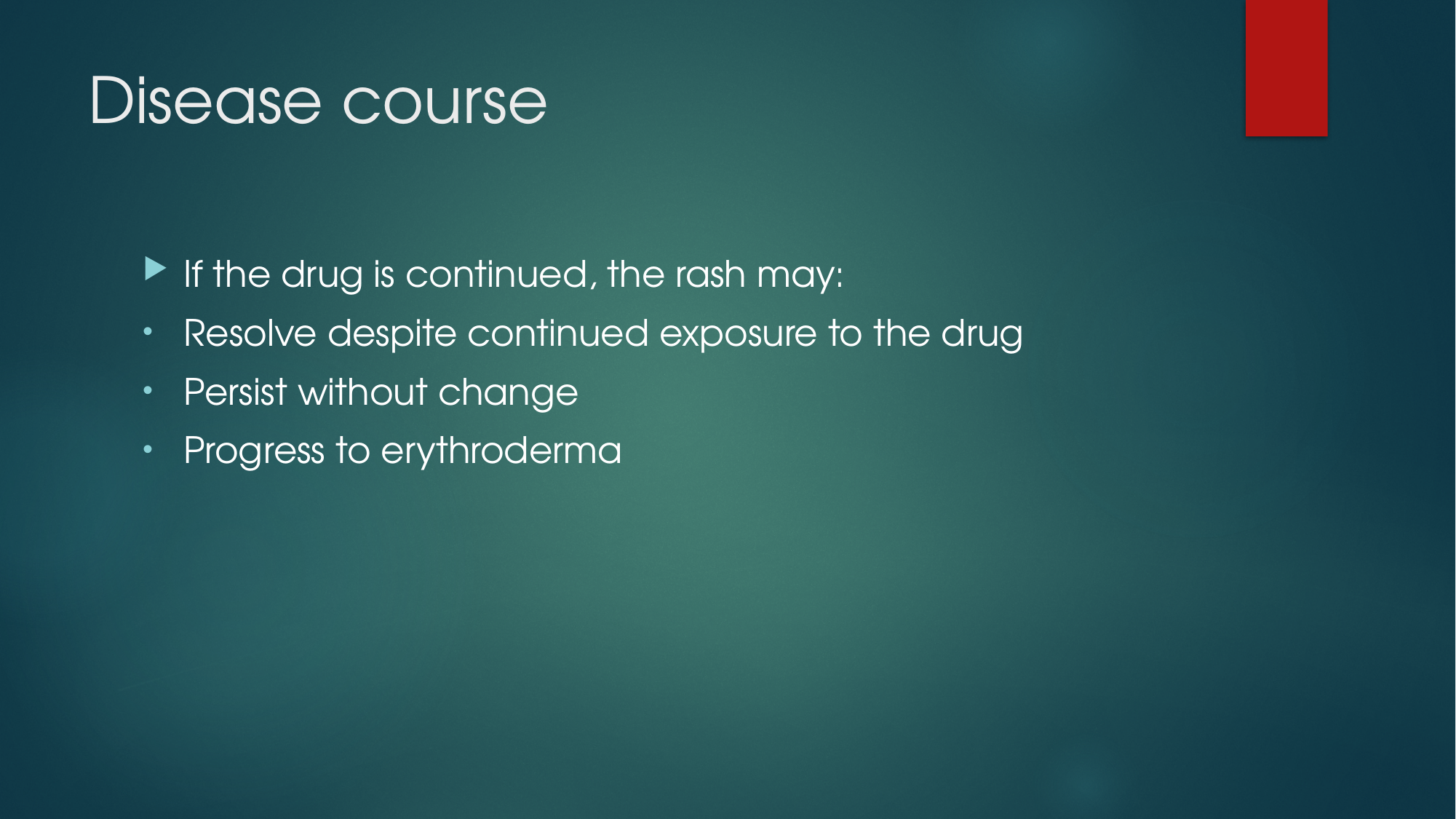

# Disease course
If the drug is continued, the rash may:
Resolve despite continued exposure to the drug
Persist without change
Progress to erythroderma